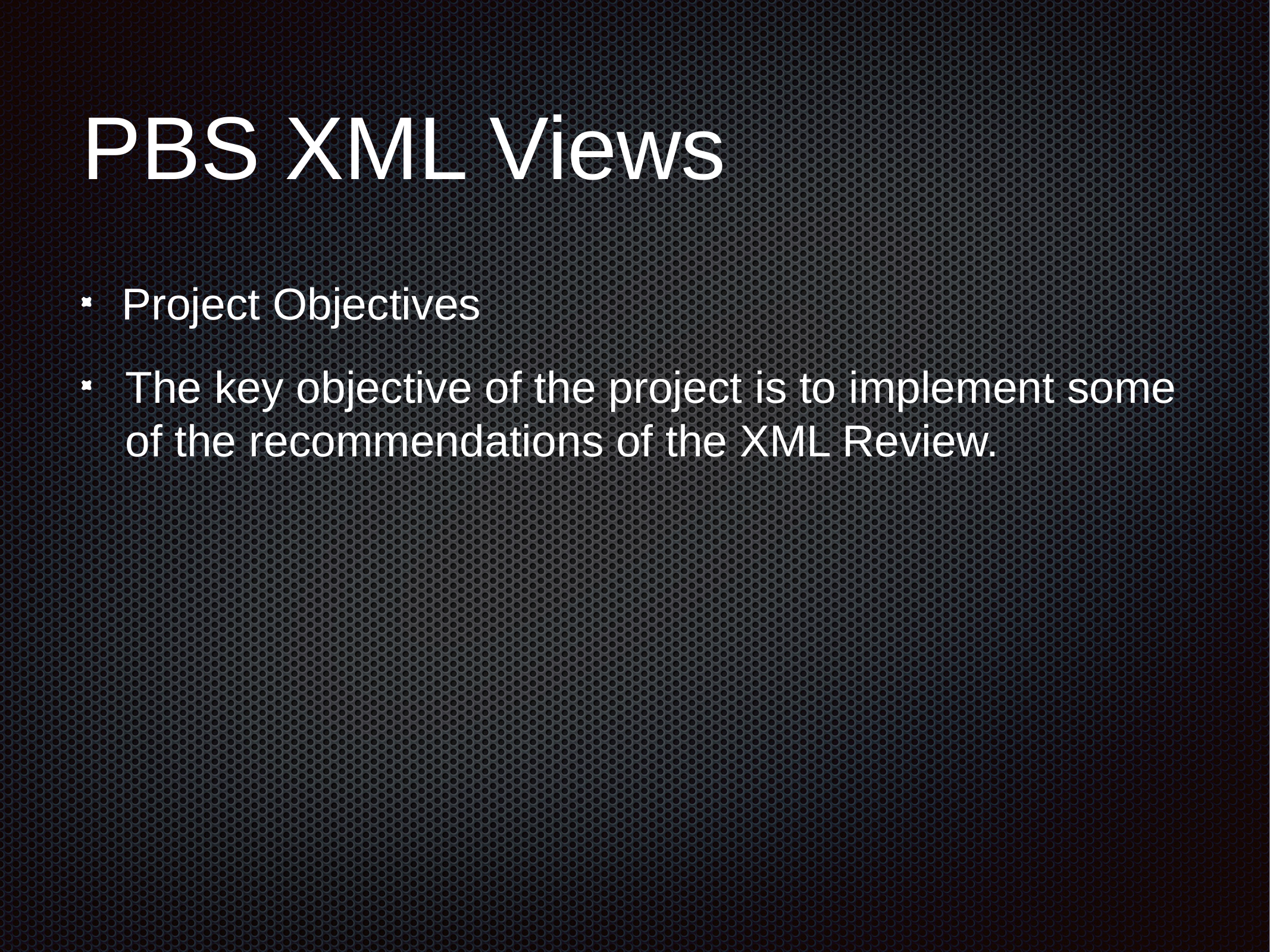

# PBS XML Views
Project Objectives
The key objective of the project is to implement some of the recommendations of the XML Review.